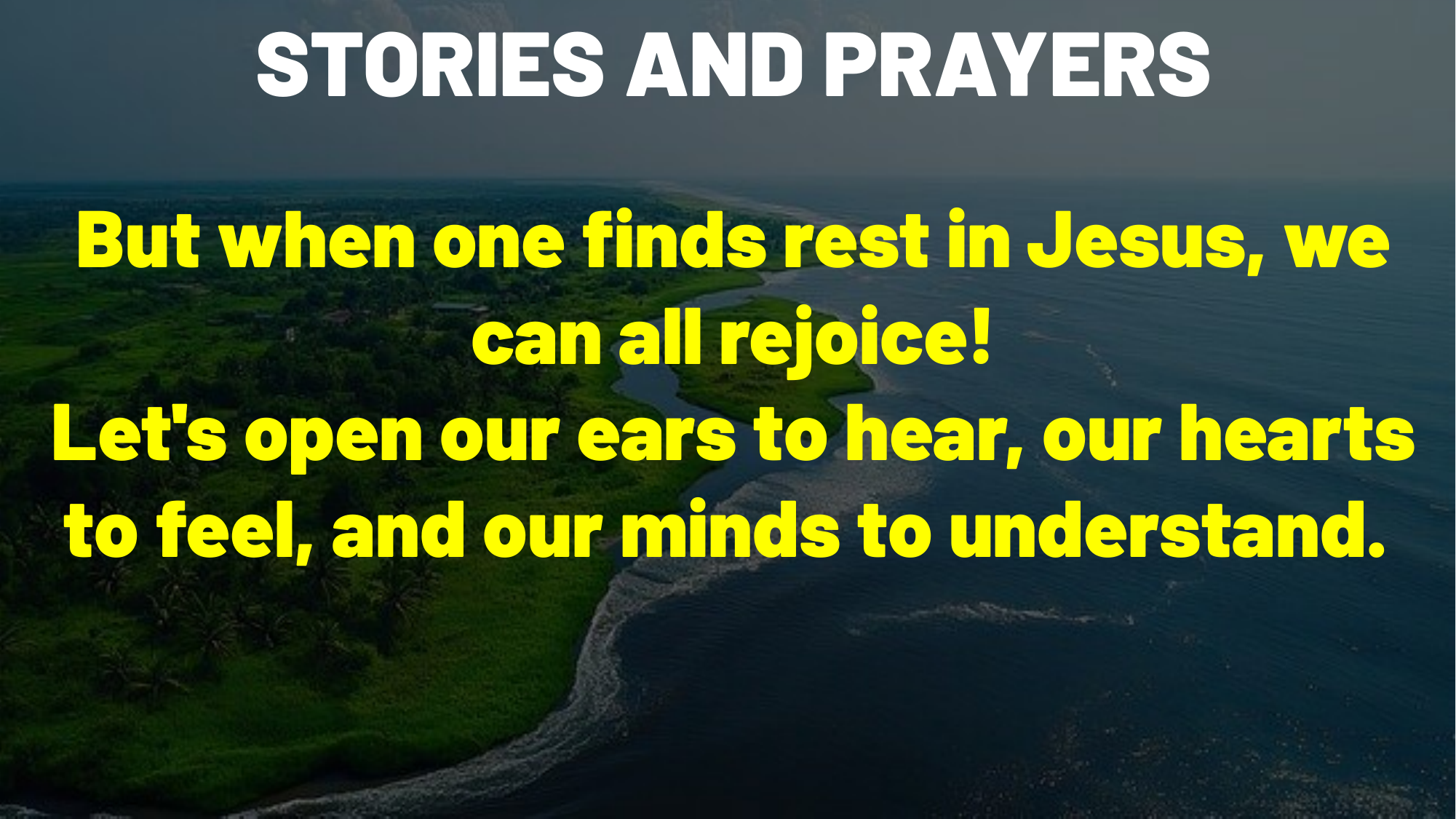

STORIES AND PRAYERS

But when one finds rest in Jesus, we can all rejoice!
Let's open our ears to hear, our hearts to feel, and our minds to understand.